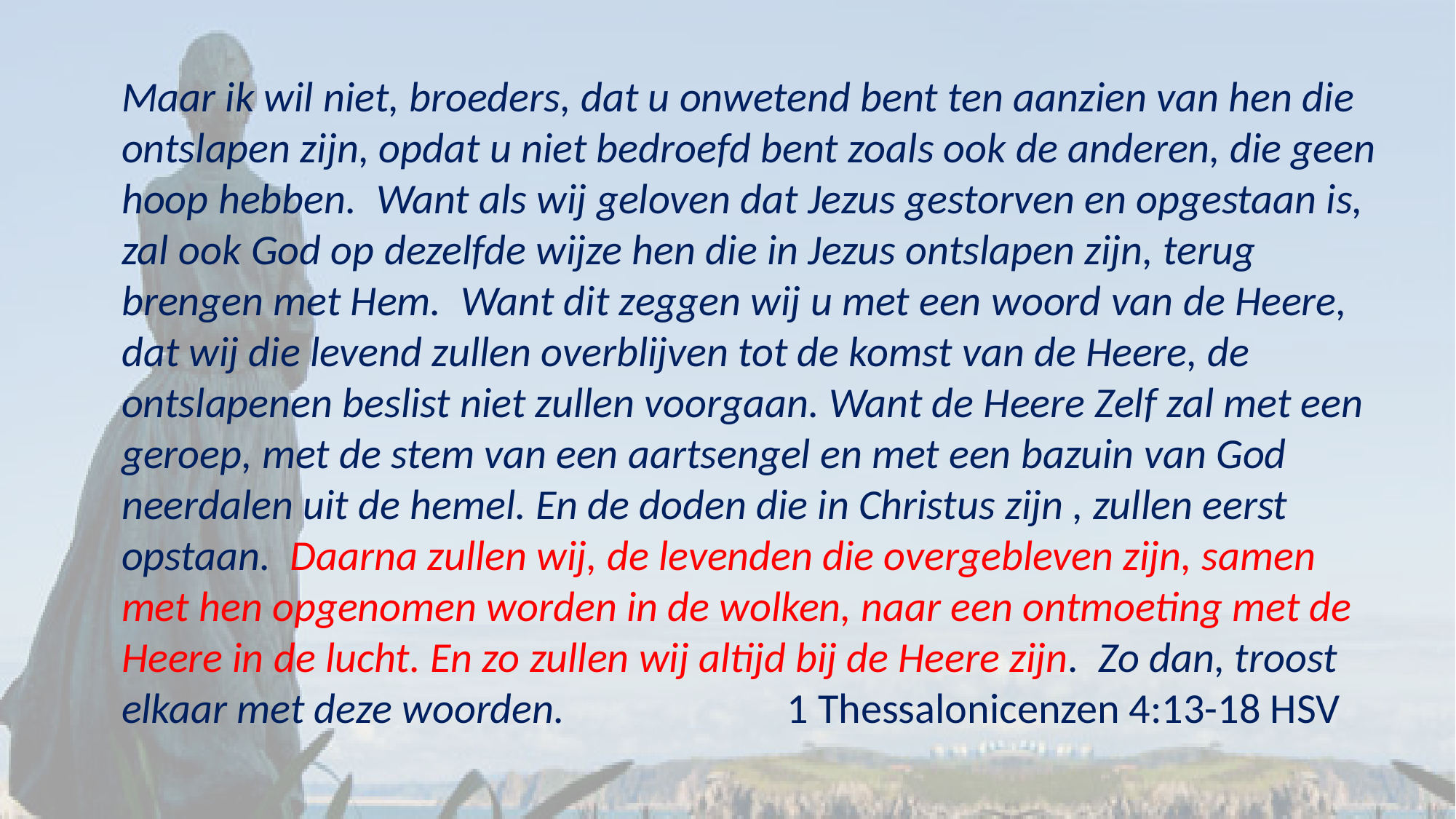

Maar ik wil niet, broeders, dat u onwetend bent ten aanzien van hen die ontslapen zijn, opdat u niet bedroefd bent zoals ook de anderen, die geen hoop hebben.  Want als wij geloven dat Jezus gestorven en opgestaan is, zal ook God op dezelfde wijze hen die in Jezus ontslapen zijn, terug brengen met Hem.  Want dit zeggen wij u met een woord van de Heere, dat wij die levend zullen overblijven tot de komst van de Heere, de ontslapenen beslist niet zullen voorgaan. Want de Heere Zelf zal met een geroep, met de stem van een aartsengel en met een bazuin van God neerdalen uit de hemel. En de doden die in Christus zijn , zullen eerst opstaan.  Daarna zullen wij, de levenden die overgebleven zijn, samen met hen opgenomen worden in de wolken, naar een ontmoeting met de Heere in de lucht. En zo zullen wij altijd bij de Heere zijn.  Zo dan, troost elkaar met deze woorden.                       1 Thessalonicenzen 4:13-18 HSV